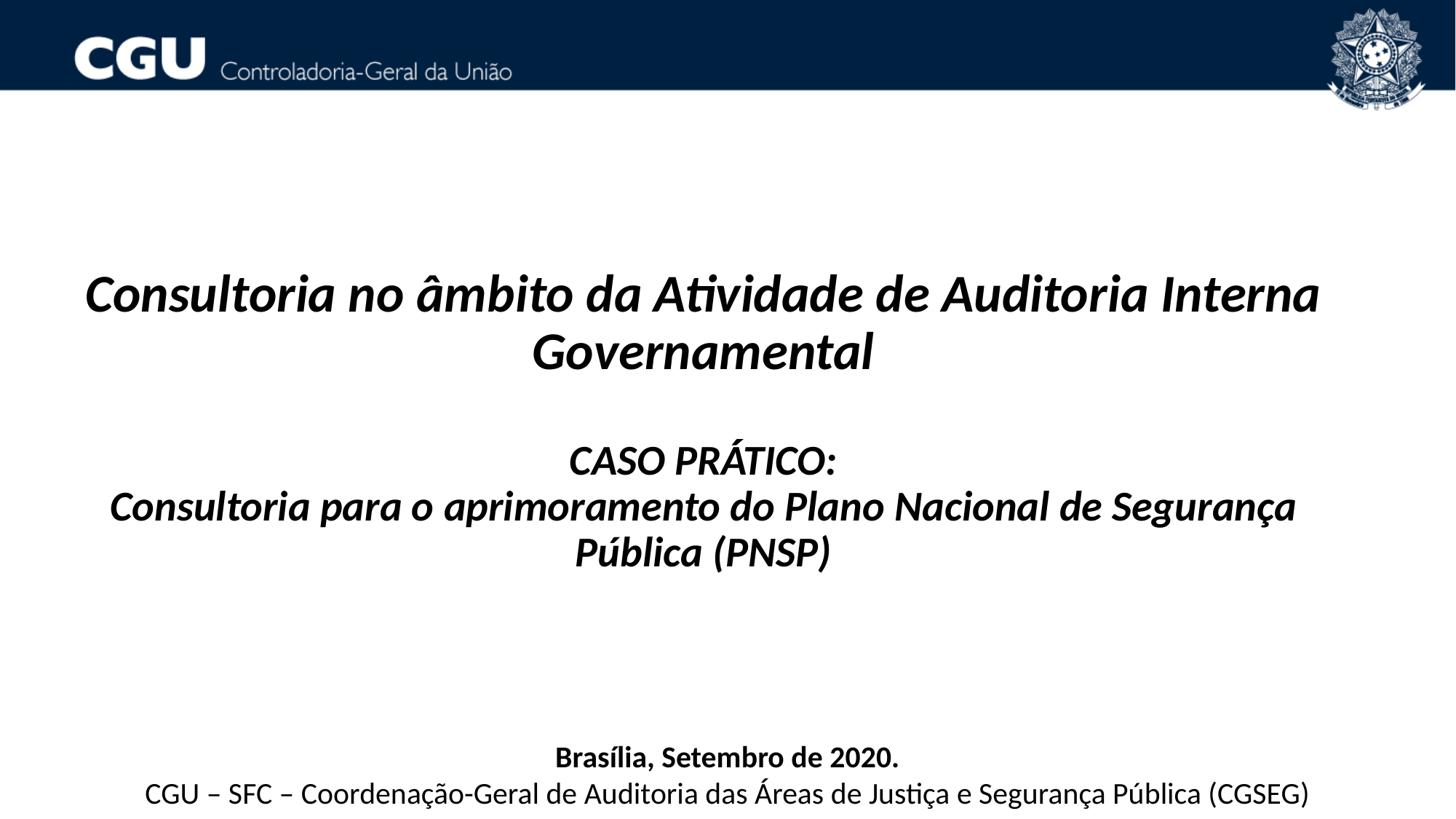

Consultoria no âmbito da Atividade de Auditoria Interna Governamental

CASO PRÁTICO:
Consultoria para o aprimoramento do Plano Nacional de Segurança Pública (PNSP)

Brasília, Setembro de 2020.
CGU – SFC – Coordenação-Geral de Auditoria das Áreas de Justiça e Segurança Pública (CGSEG)